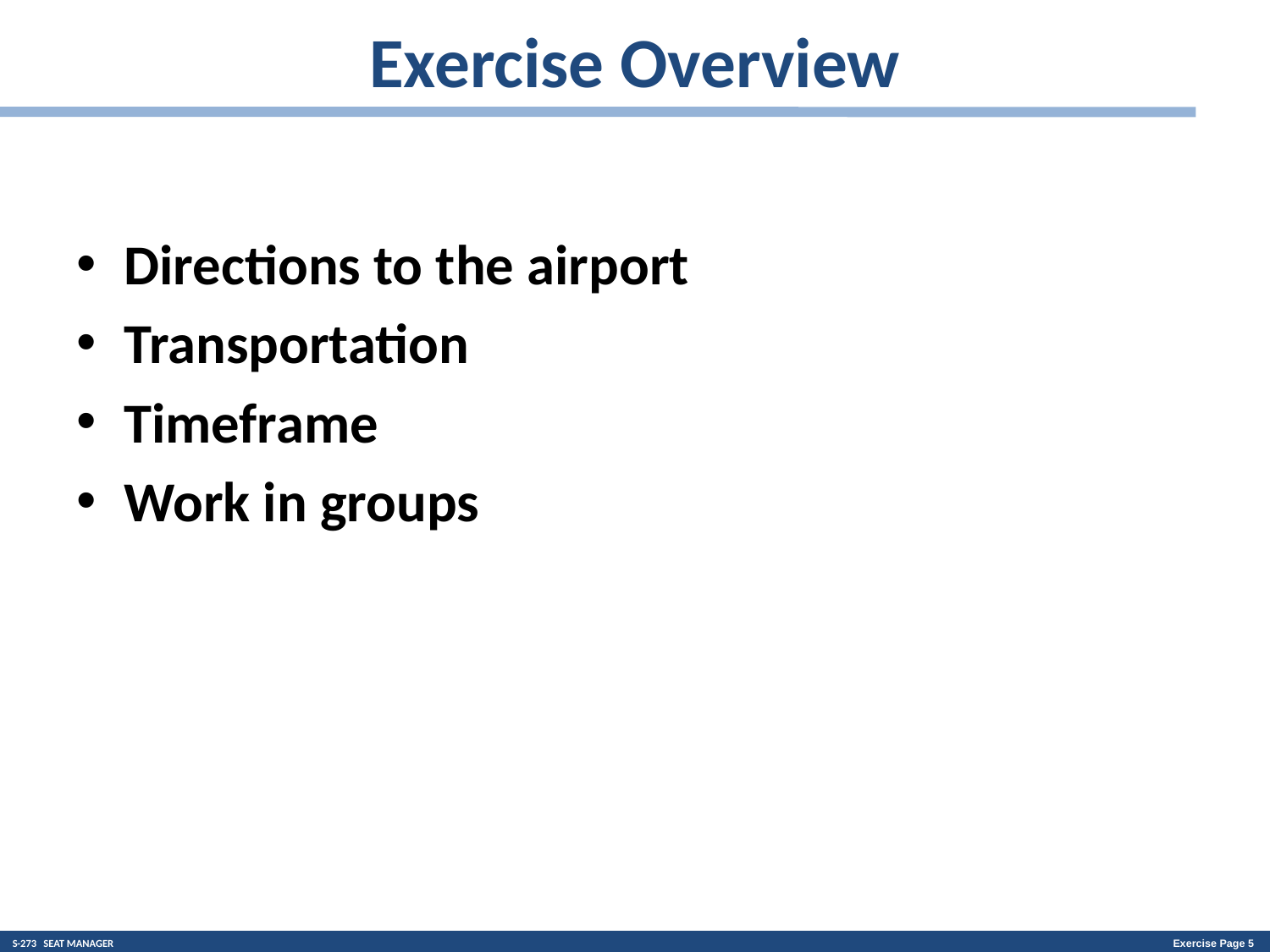

# Exercise Overview
Directions to the airport
Transportation
Timeframe
Work in groups